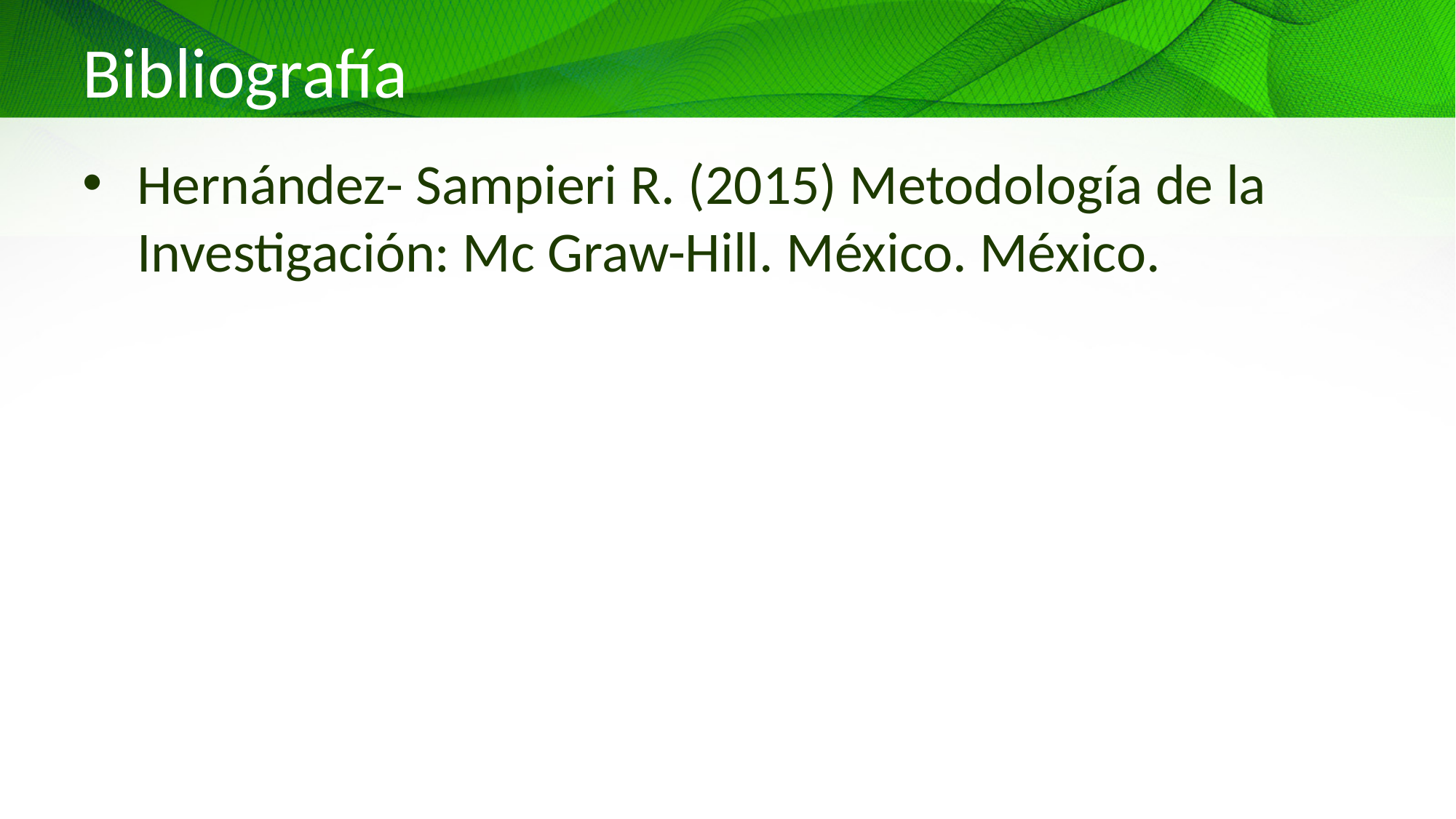

# Bibliografía
Hernández- Sampieri R. (2015) Metodología de la Investigación: Mc Graw-Hill. México. México.